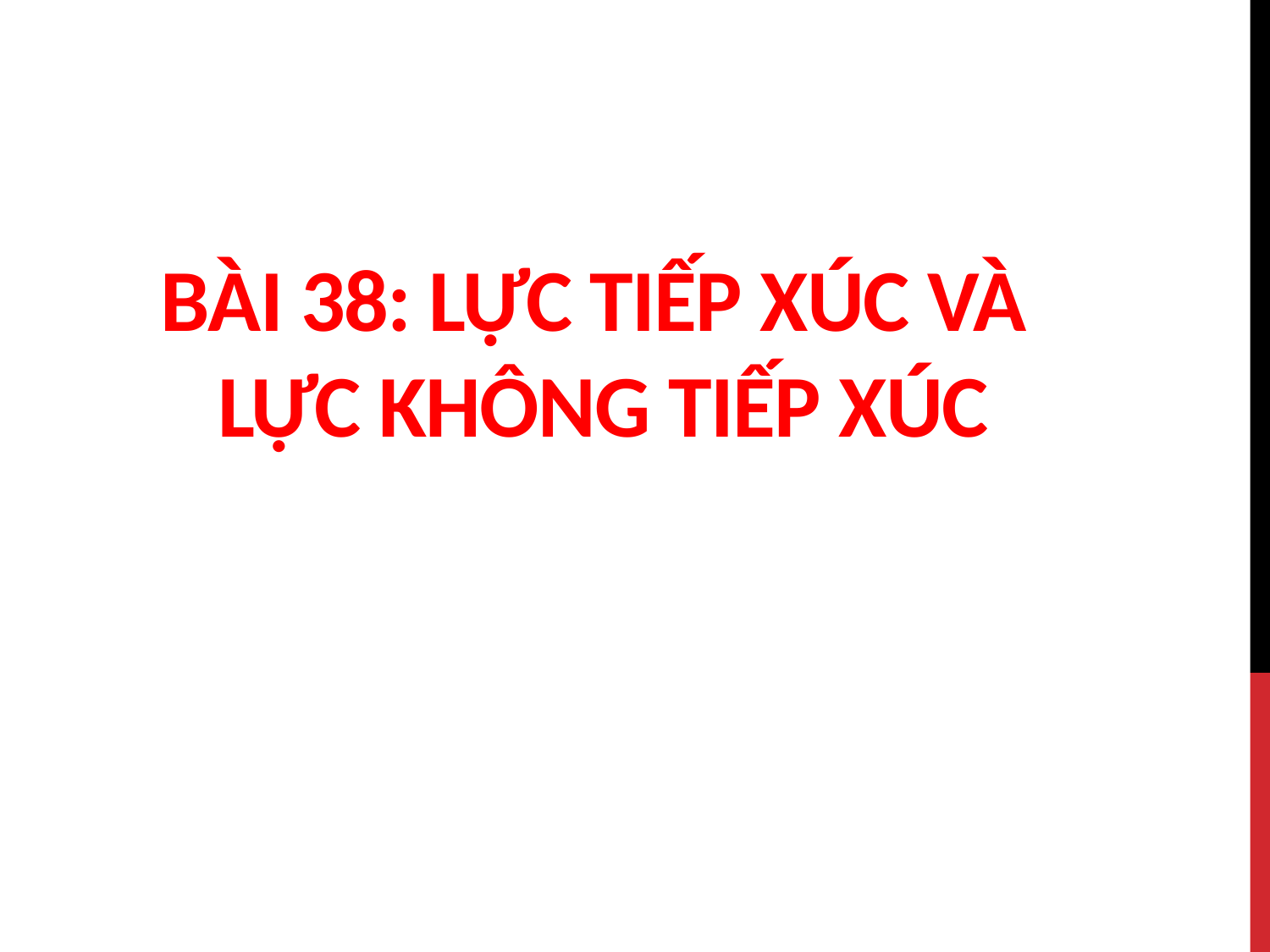

# Bài 38: LỰC TIẾP XÚC VÀ LỰC KHÔNG TIẾP XÚC